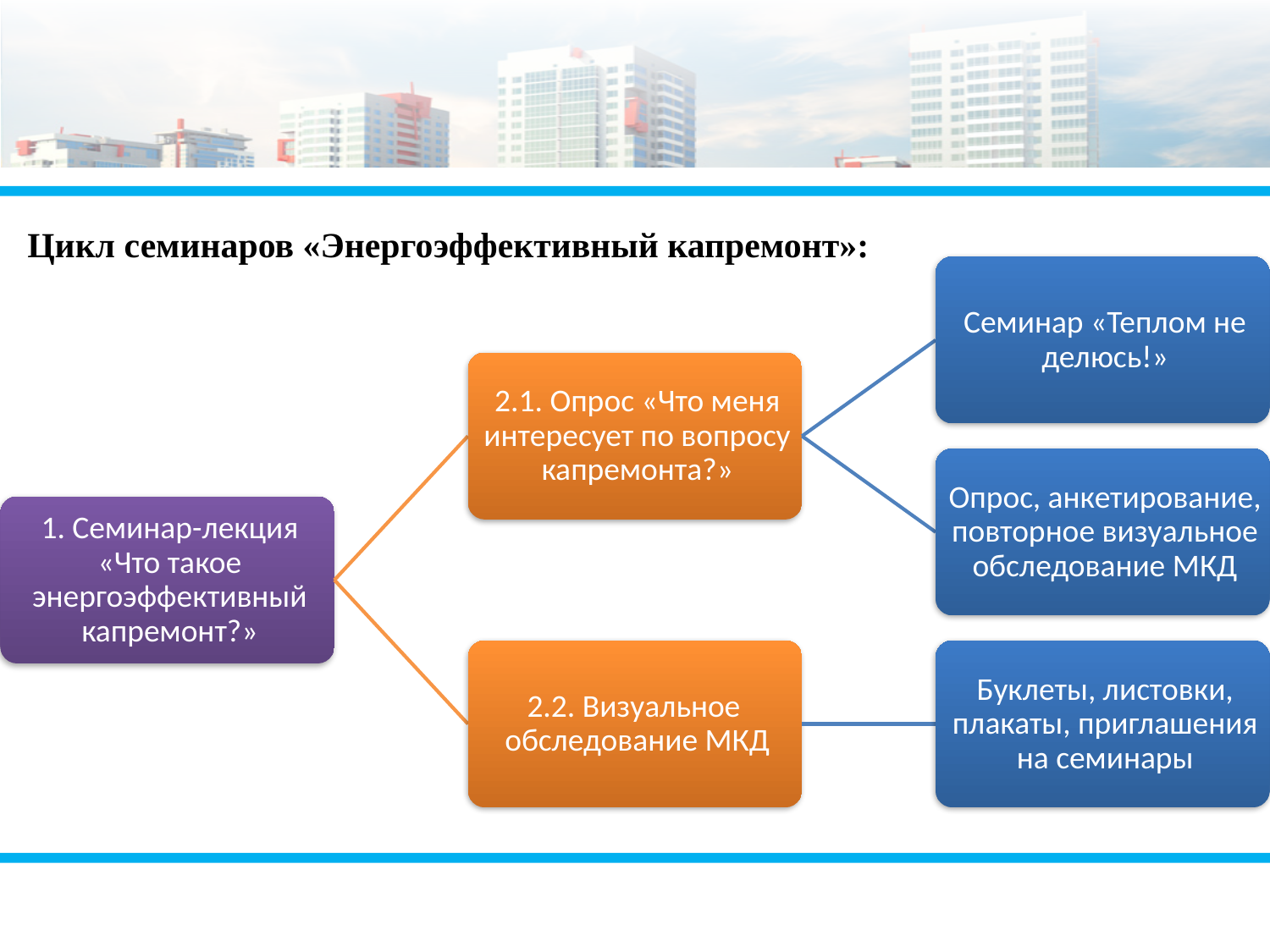

1. Семинар-лекция «Что такое энергоэффективный капремонт?»

2.1. Опрос «Что меня интересует по вопросу капремонта?»

Семинар «Теплом не делюсь!»

Опрос, анкетирование, повторное визуальное обследование МКД

2.2. Визуальное  обследование МКД

Буклеты, листовки, плакаты, приглашения на семинары
Цикл семинаров «Энергоэффективный капремонт»: